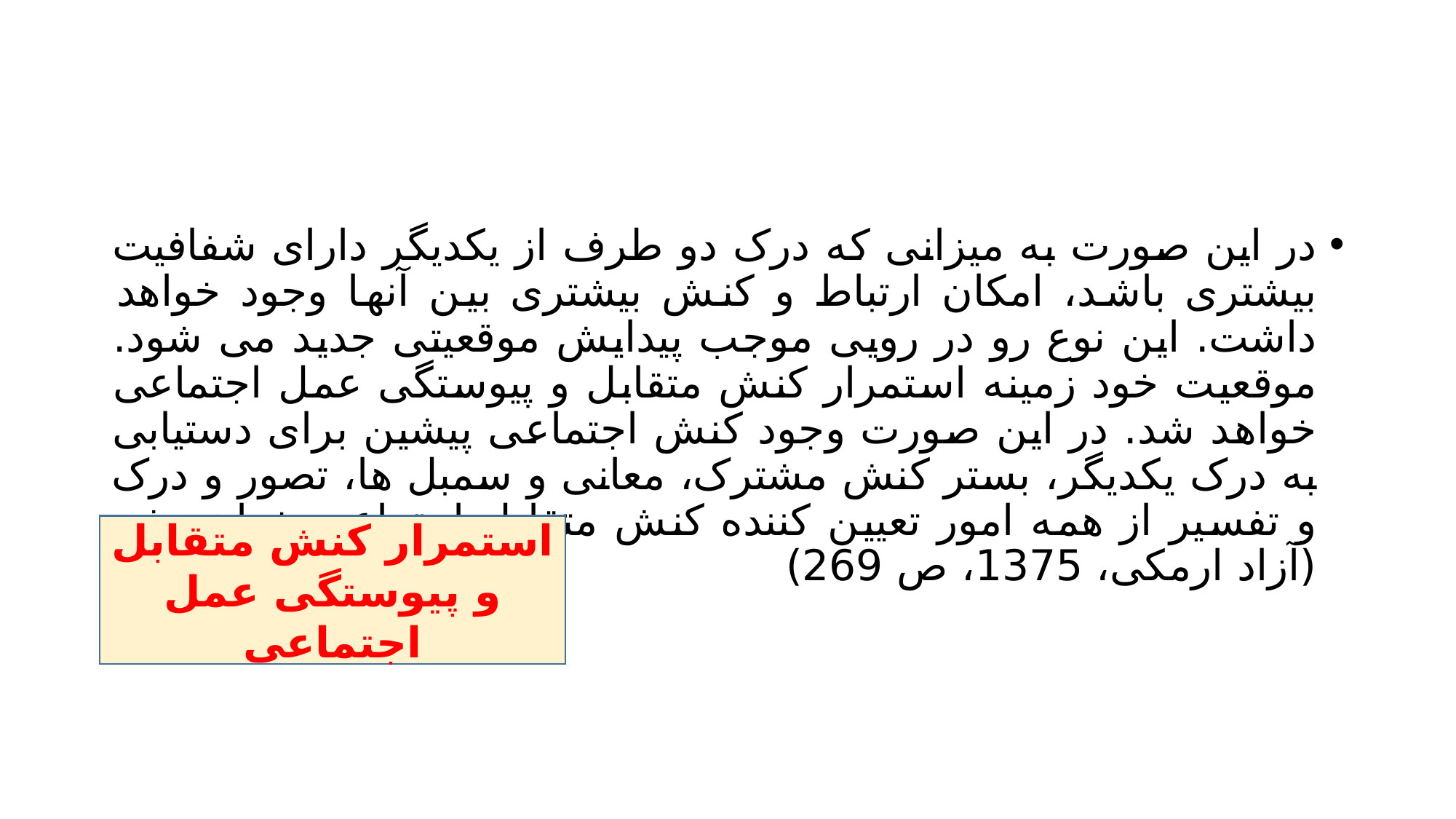

#
در این صورت به میزانی که درک دو طرف از یکدیگر دارای شفافیت بیشتری باشد، امکان ارتباط و کنش بیشتری بین آنها وجود خواهد داشت. این نوع رو در رویی موجب پیدایش موقعیتی جدید می شود. موقعیت خود زمینه استمرار کنش متقابل و پیوستگی عمل اجتماعی خواهد شد. در این صورت وجود کنش اجتماعی پیشین برای دستیابی به درک یکدیگر، بستر کنش مشترک، معانی و سمبل ها، تصور و درک و تفسیر از همه امور تعیین کننده کنش متقابل اجتماعی خواهد شد (آزاد ارمکی، 1375، ص 269)
استمرار کنش متقابل و پیوستگی عمل اجتماعی